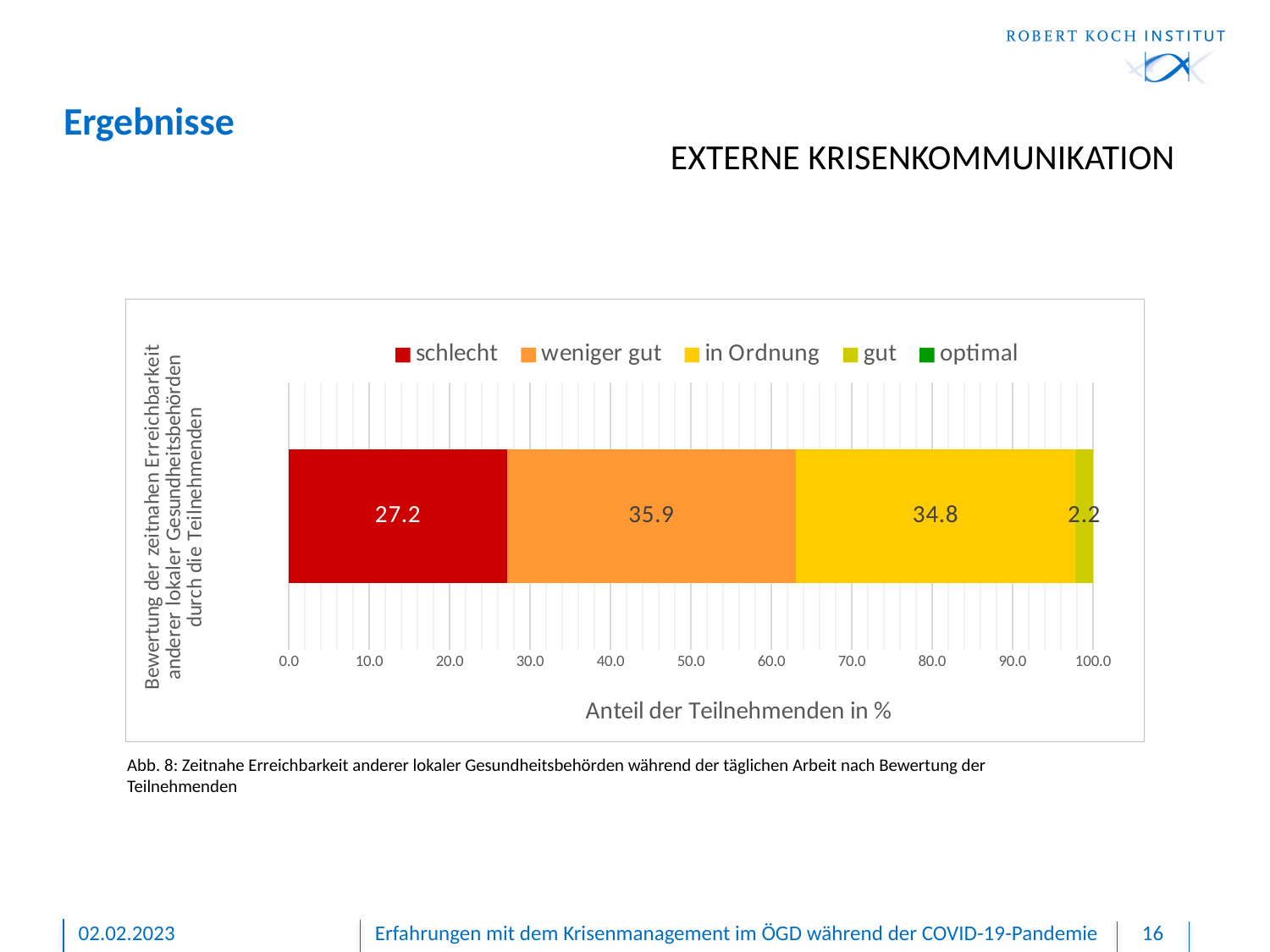

# Ergebnisse
EXTERNE KRISENKOMMUNIKATION

### Chart

| Category | schlecht | weniger gut | in Ordnung | gut | optimal |
|---|---|---|---|---|---|
Abb. 8: Zeitnahe Erreichbarkeit anderer lokaler Gesundheitsbehörden während der täglichen Arbeit nach Bewertung der Teilnehmenden
02.02.2023
Erfahrungen mit dem Krisenmanagement im ÖGD während der COVID-19-Pandemie
16